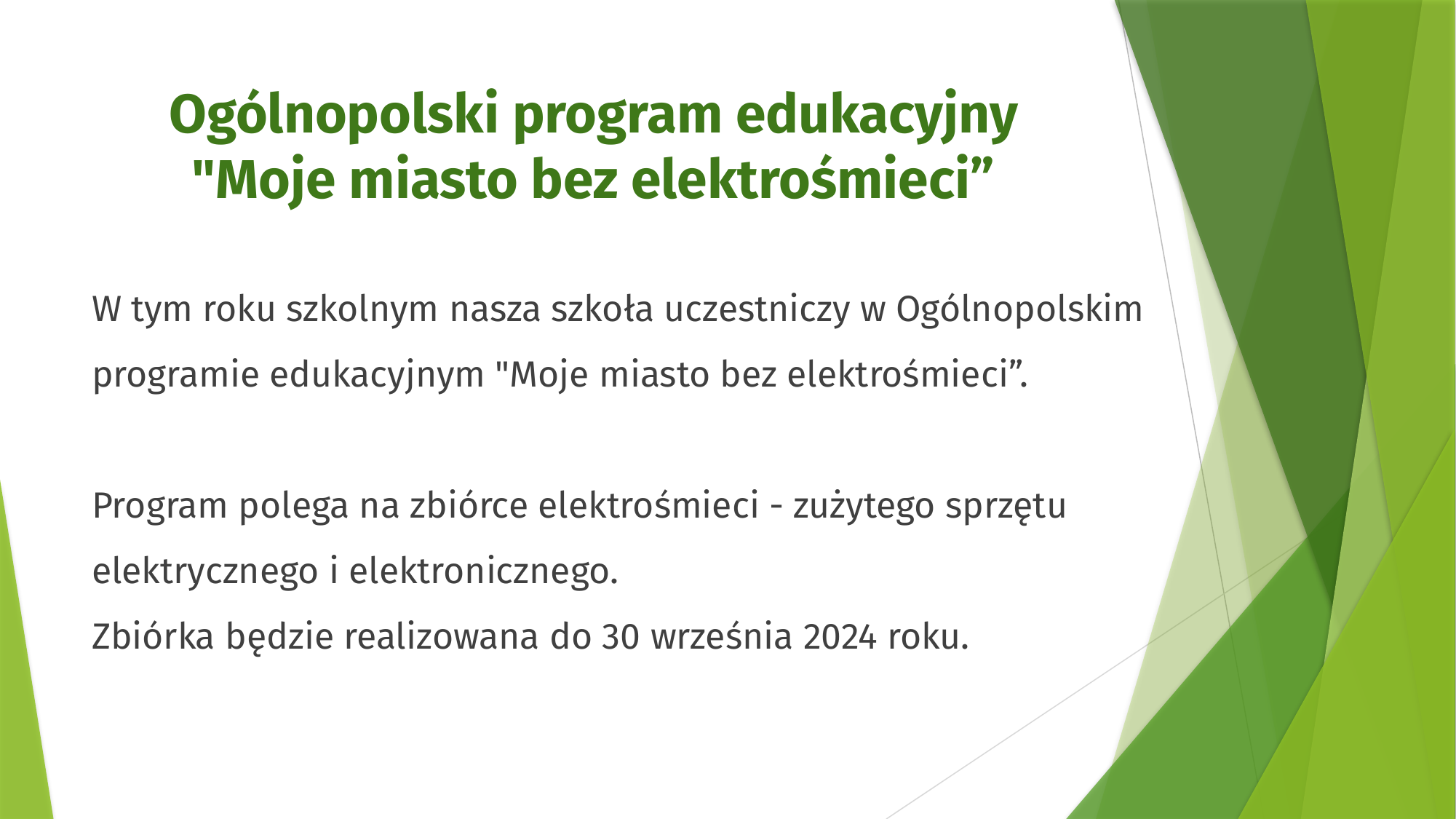

# Ogólnopolski program edukacyjny "Moje miasto bez elektrośmieci”
W tym roku szkolnym nasza szkoła uczestniczy w Ogólnopolskim programie edukacyjnym "Moje miasto bez elektrośmieci”.

Program polega na zbiórce elektrośmieci - zużytego sprzętu elektrycznego i elektronicznego.
Zbiórka będzie realizowana do 30 września 2024 roku.